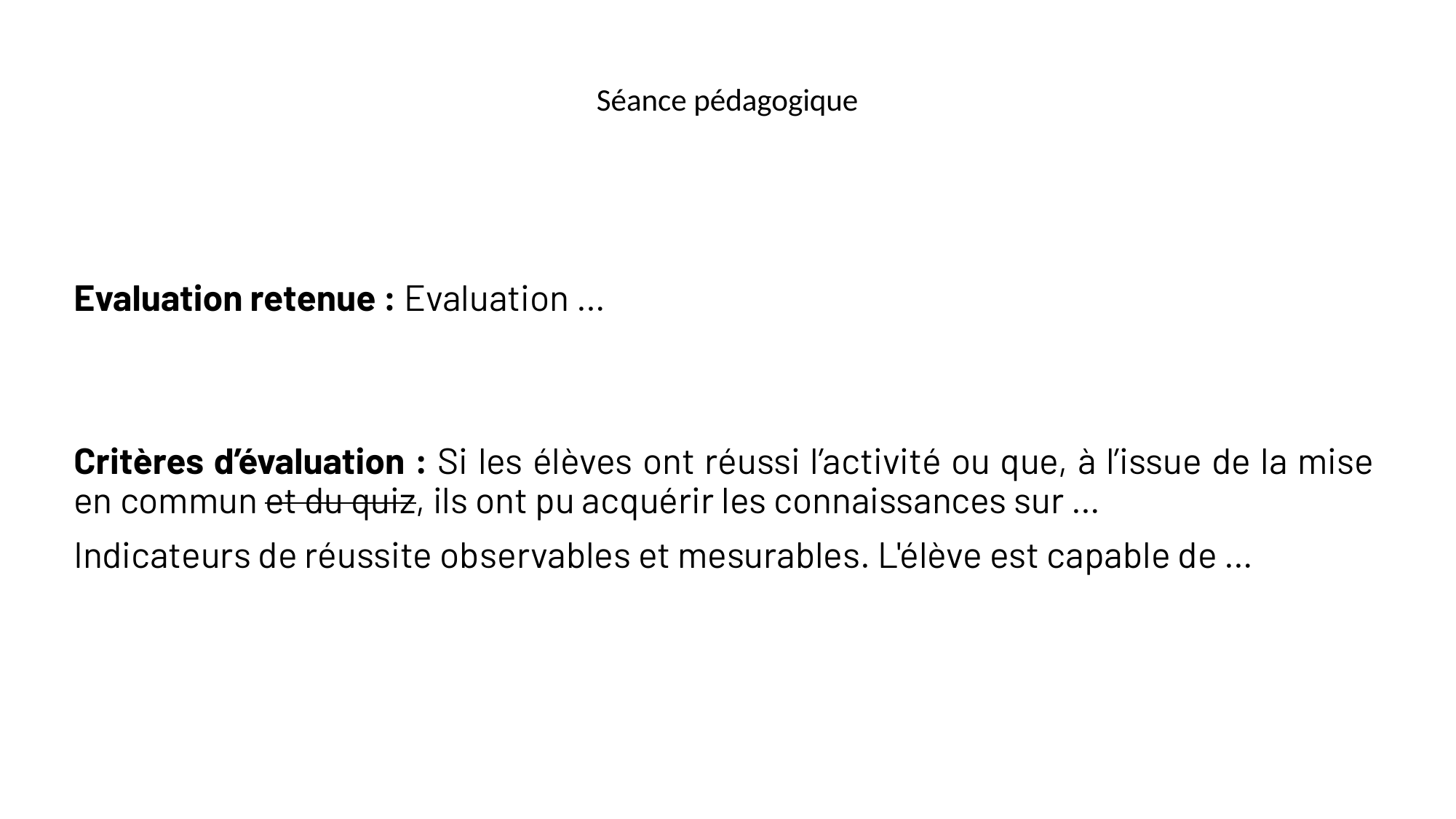

# Séance pédagogique
Evaluation retenue : Evaluation …

Critères d’évaluation : Si les élèves ont réussi l’activité ou que, à l’issue de la mise en commun et du quiz, ils ont pu acquérir les connaissances sur …
Indicateurs de réussite observables et mesurables. L'élève est capable de …